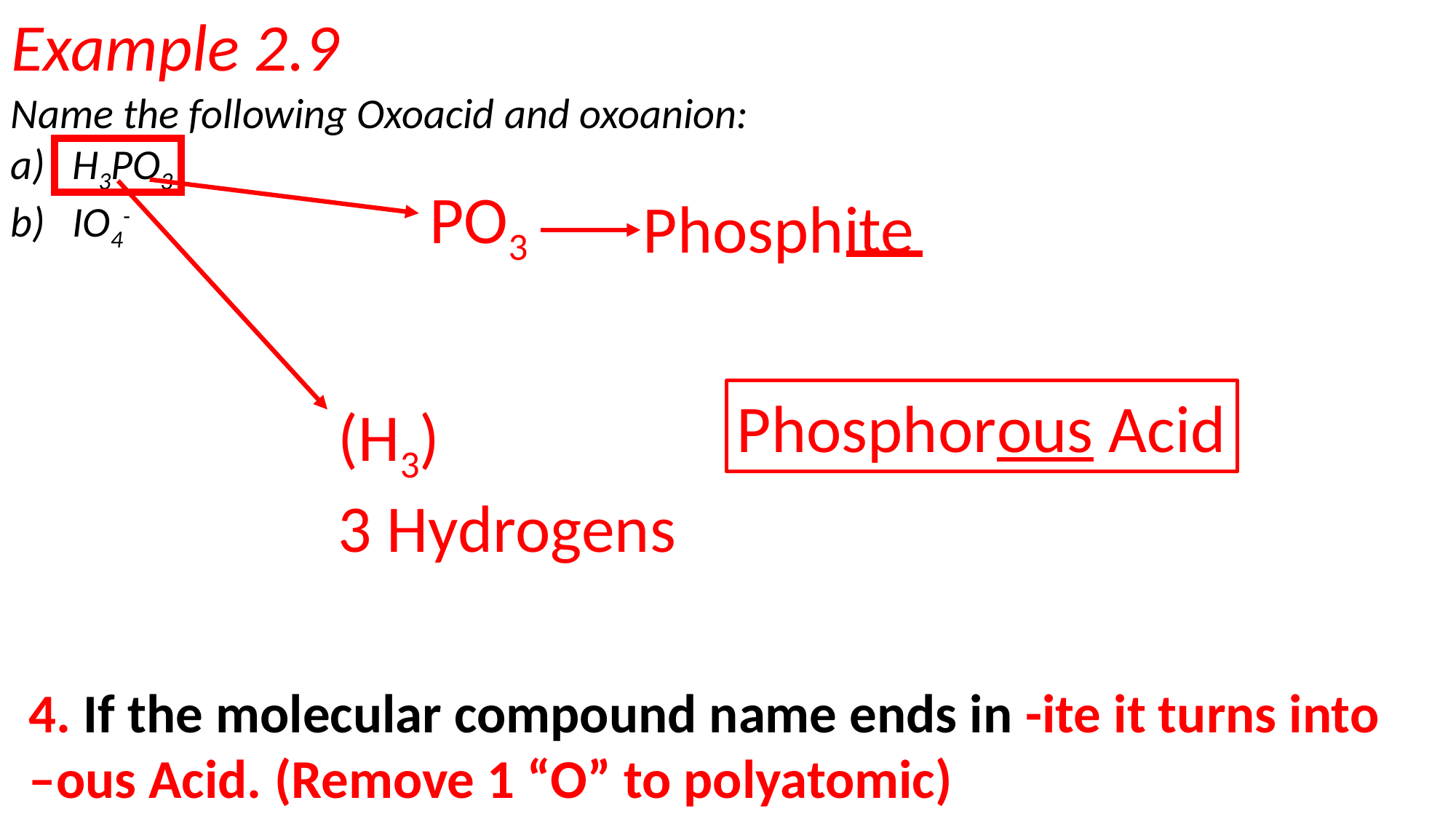

# Example 2.9
Name the following Oxoacid and oxoanion:
H3PO3
IO4-

PO3
Phosphite
Phosphorous Acid
(H3)
3 Hydrogens
4. If the molecular compound name ends in -ite it turns into –ous Acid. (Remove 1 “O” to polyatomic)